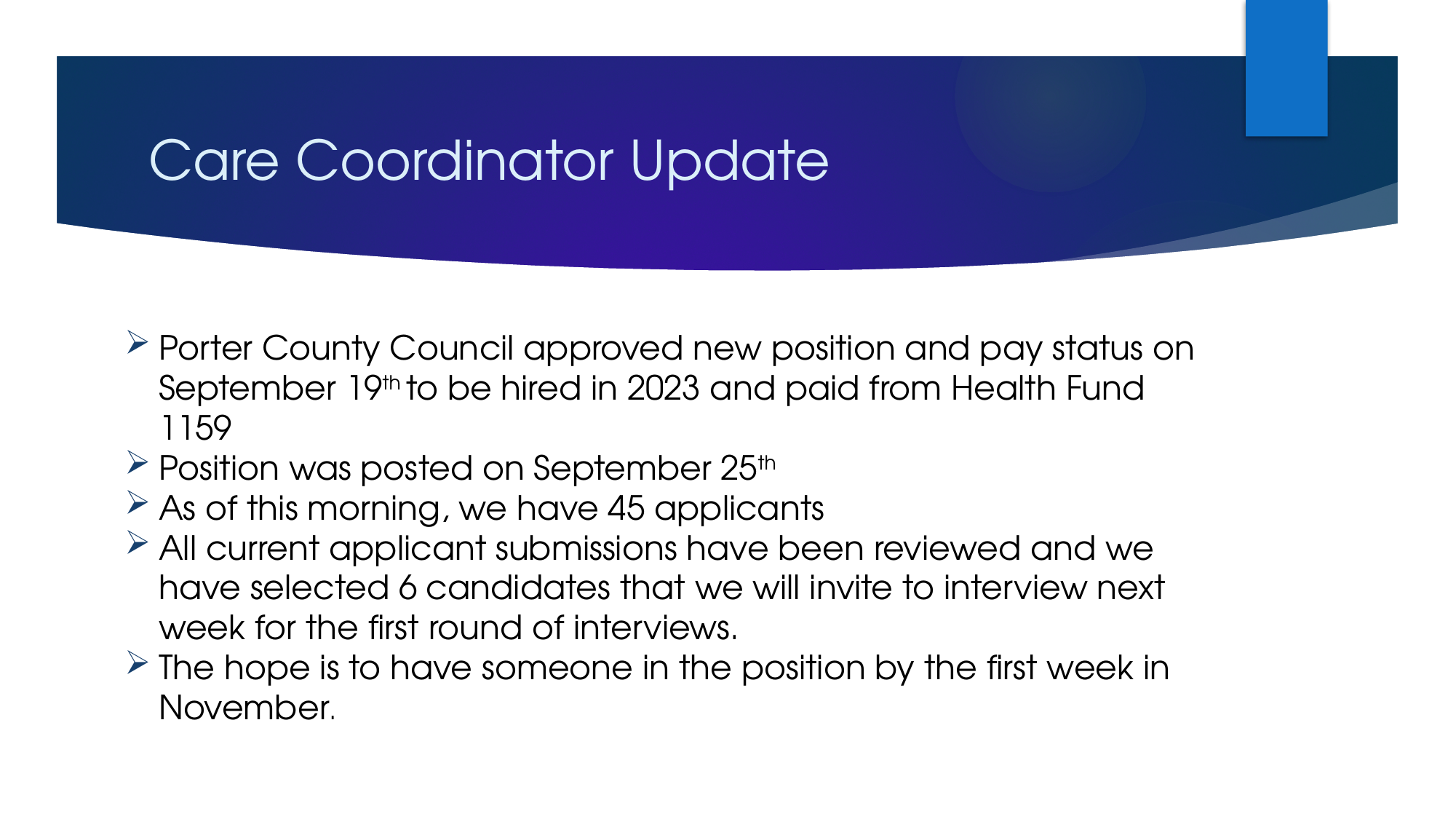

# Care Coordinator Update

Porter County Council approved new position and pay status on September 19th to be hired in 2023 and paid from Health Fund 1159
Position was posted on September 25th
As of this morning, we have 45 applicants
All current applicant submissions have been reviewed and we have selected 6 candidates that we will invite to interview next week for the first round of interviews.
The hope is to have someone in the position by the first week in November.